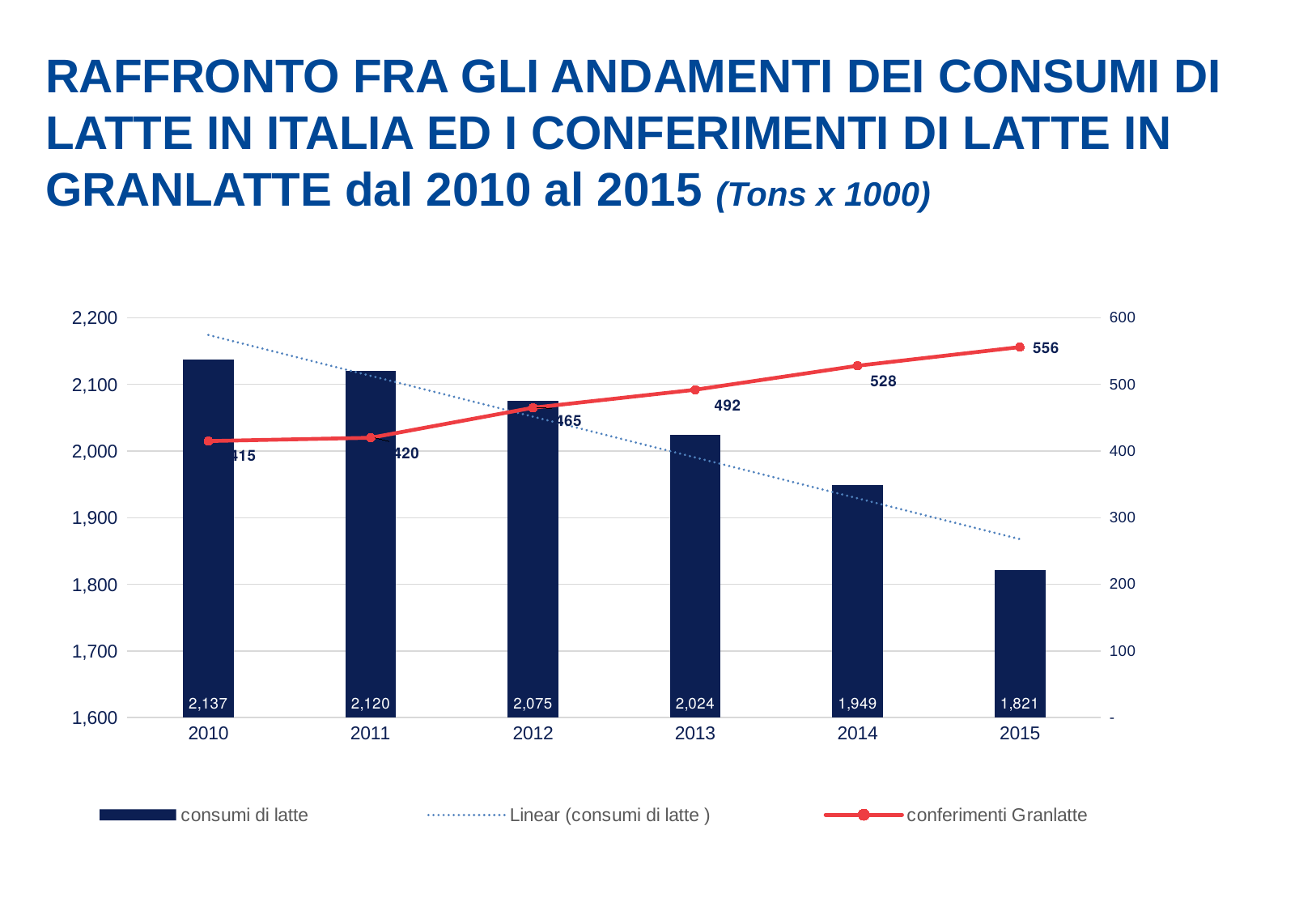

RAFFRONTO FRA GLI ANDAMENTI DEI CONSUMI DI LATTE IN ITALIA ED I CONFERIMENTI DI LATTE IN GRANLATTE dal 2010 al 2015 (Tons x 1000)

### Chart

| Category | consumi di latte  | conferimenti Granlatte |
|---|---|---|
| 2010 | 2137.0 | 415.0 |
| 2011 | 2120.0 | 420.0 |
| 2012 | 2075.0 | 465.0 |
| 2013 | 2024.0 | 492.0 |
| 2014 | 1949.0 | 528.0 |
| 2015 | 1821.0 | 556.0 |